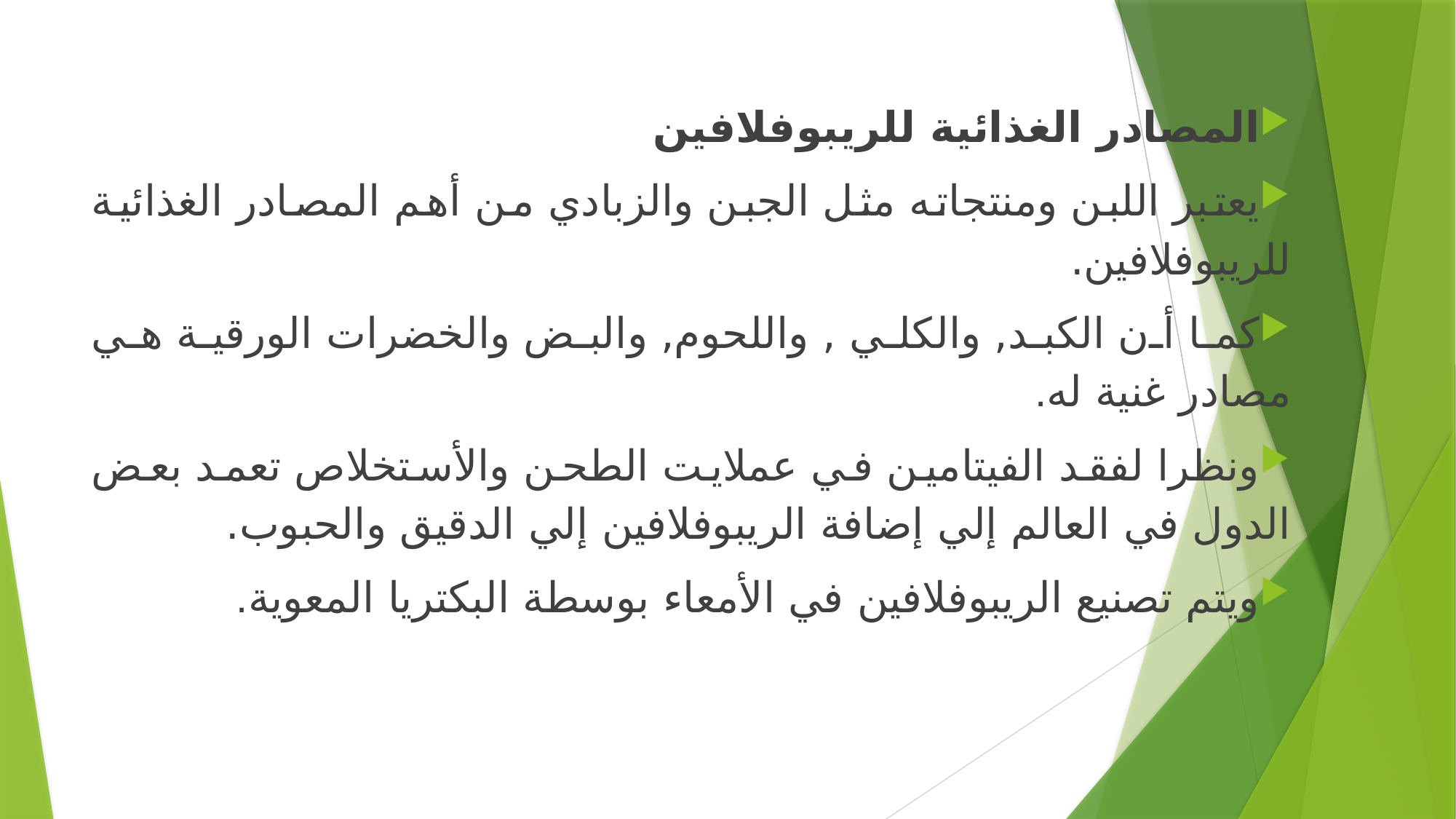

المصادر الغذائية للريبوفلافين
يعتبر اللبن ومنتجاته مثل الجبن والزبادي من أهم المصادر الغذائية للريبوفلافين.
كما أن الكبد, والكلي , واللحوم, والبض والخضرات الورقية هي مصادر غنية له.
ونظرا لفقد الفيتامين في عملايت الطحن والأستخلاص تعمد بعض الدول في العالم إلي إضافة الريبوفلافين إلي الدقيق والحبوب.
ويتم تصنيع الريبوفلافين في الأمعاء بوسطة البكتريا المعوية.